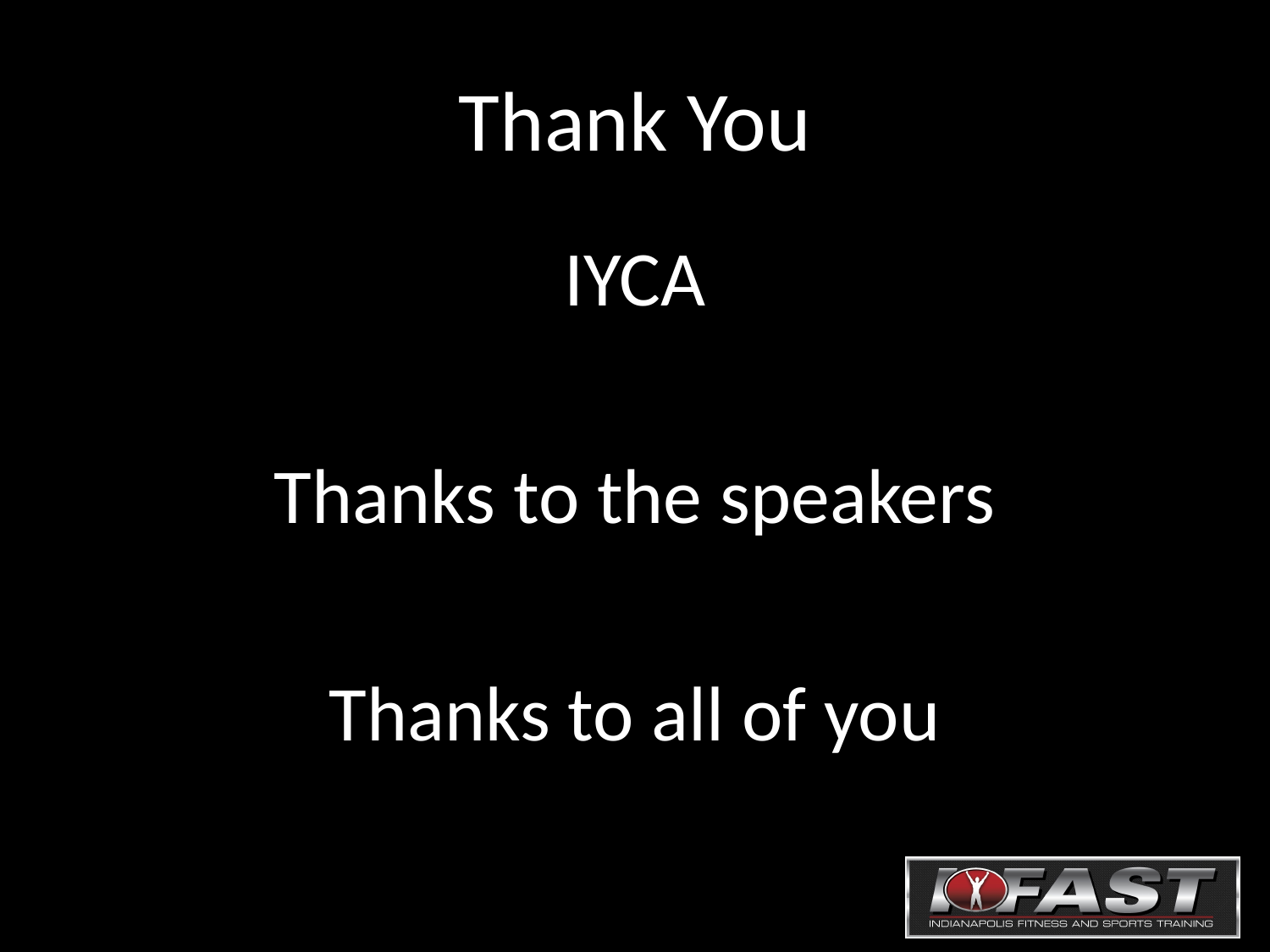

# Thank You
IYCA

Thanks to the speakers

Thanks to all of you